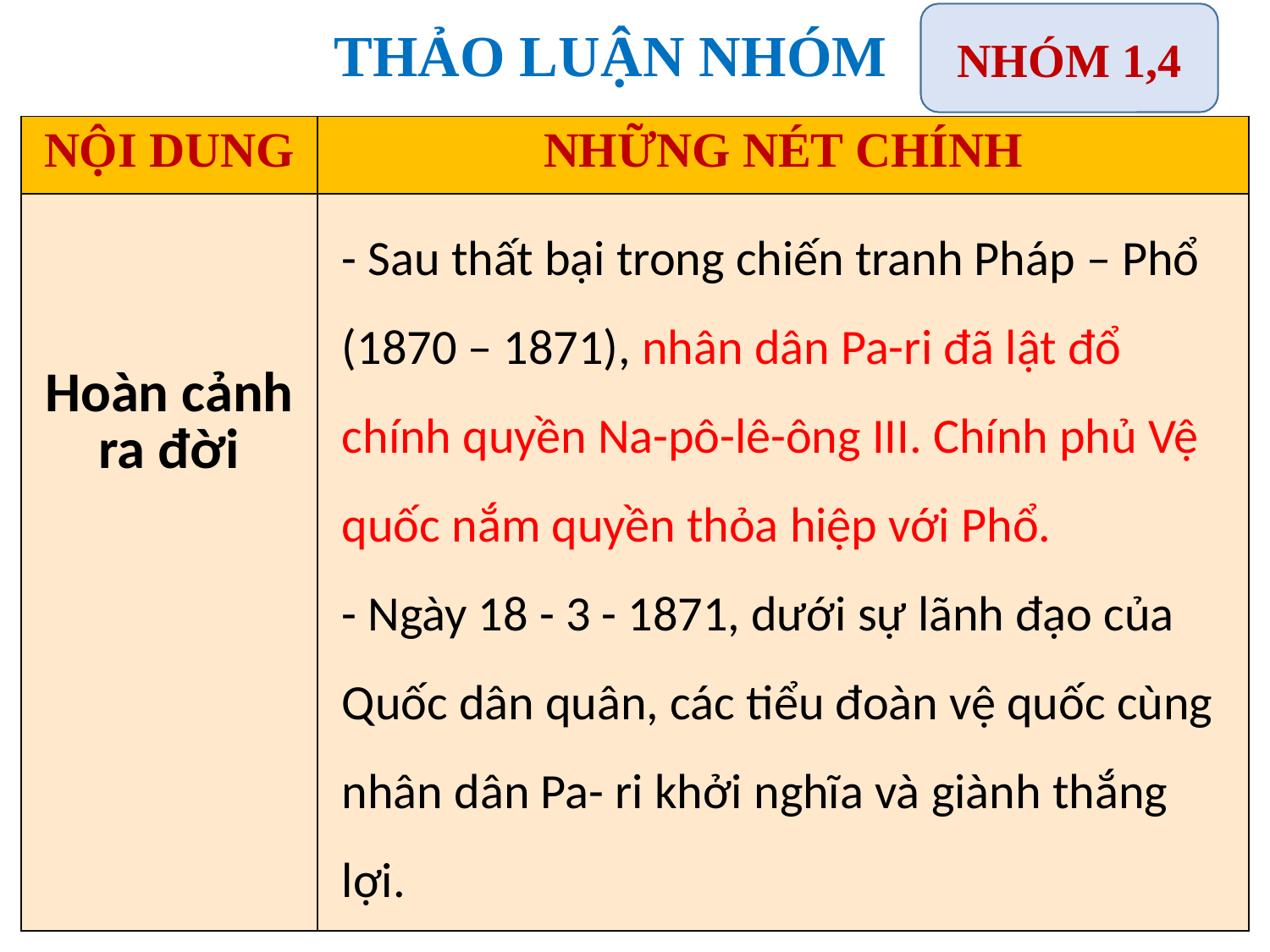

NHÓM 1,4
THẢO LUẬN NHÓM
| NỘI DUNG | NHỮNG NÉT CHÍNH |
| --- | --- |
| Hoàn cảnh ra đời |  |
- Sau thất bại trong chiến tranh Pháp – Phổ (1870 – 1871), nhân dân Pa-ri đã lật đổ chính quyền Na-pô-lê-ông III. Chính phủ Vệ quốc nắm quyền thỏa hiệp với Phổ.
- Ngày 18 - 3 - 1871, dưới sự lãnh đạo của Quốc dân quân, các tiểu đoàn vệ quốc cùng nhân dân Pa- ri khởi nghĩa và giành thắng lợi.